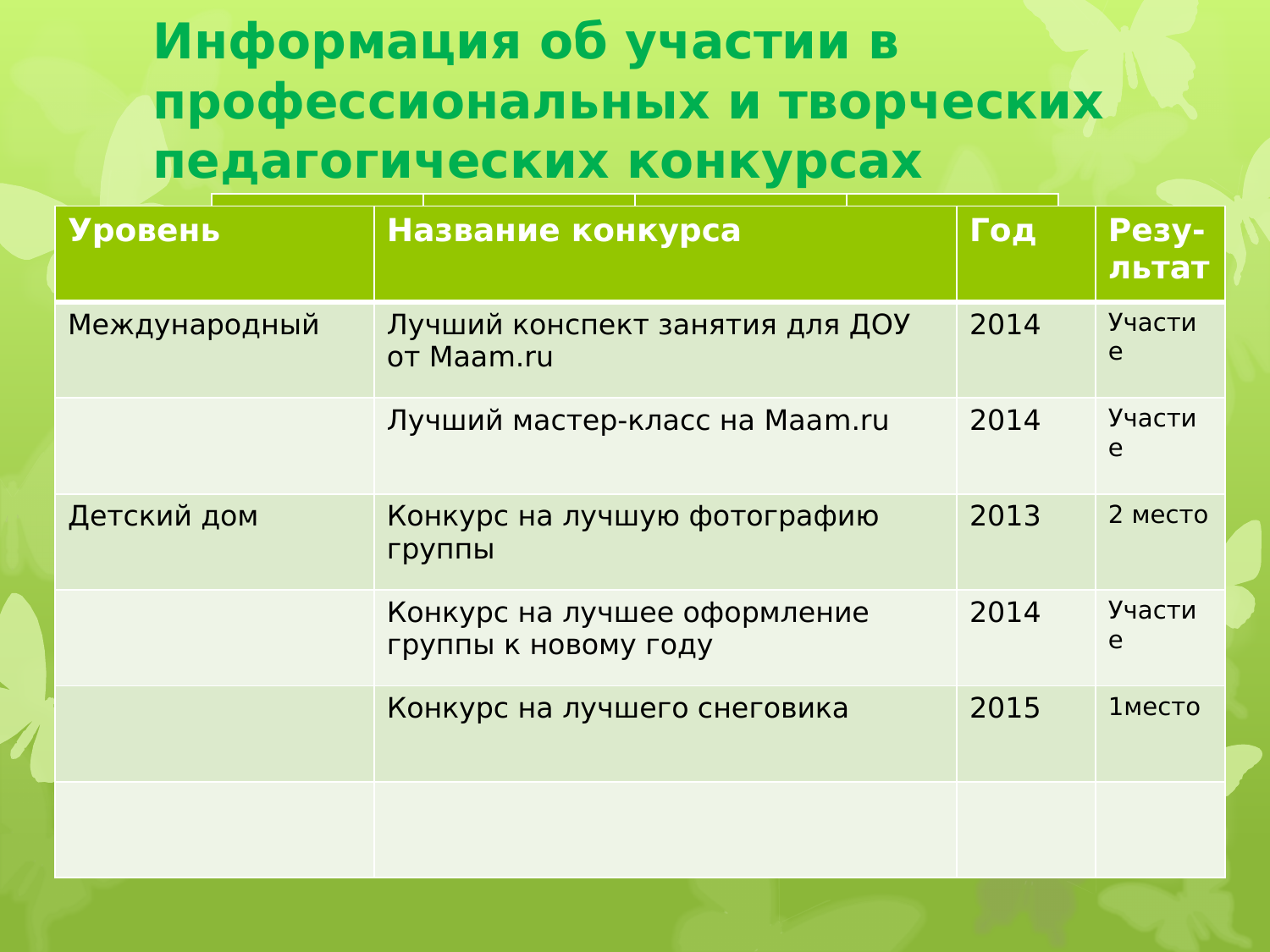

# Информация об участии в профессиональных и творческих педагогических конкурсах
|  |  |  |  |
| --- | --- | --- | --- |
| Уровень | Название конкурса | Год | Резу-льтат |
| --- | --- | --- | --- |
| Международный | Лучший конспект занятия для ДОУ от Maam.ru | 2014 | Участие |
|  | Лучший мастер-класс на Мааm.ru | 2014 | Участие |
| Детский дом | Конкурс на лучшую фотографию группы | 2013 | 2 место |
|  | Конкурс на лучшее оформление группы к новому году | 2014 | Участие |
|  | Конкурс на лучшего снеговика | 2015 | 1место |
|  |  |  |  |